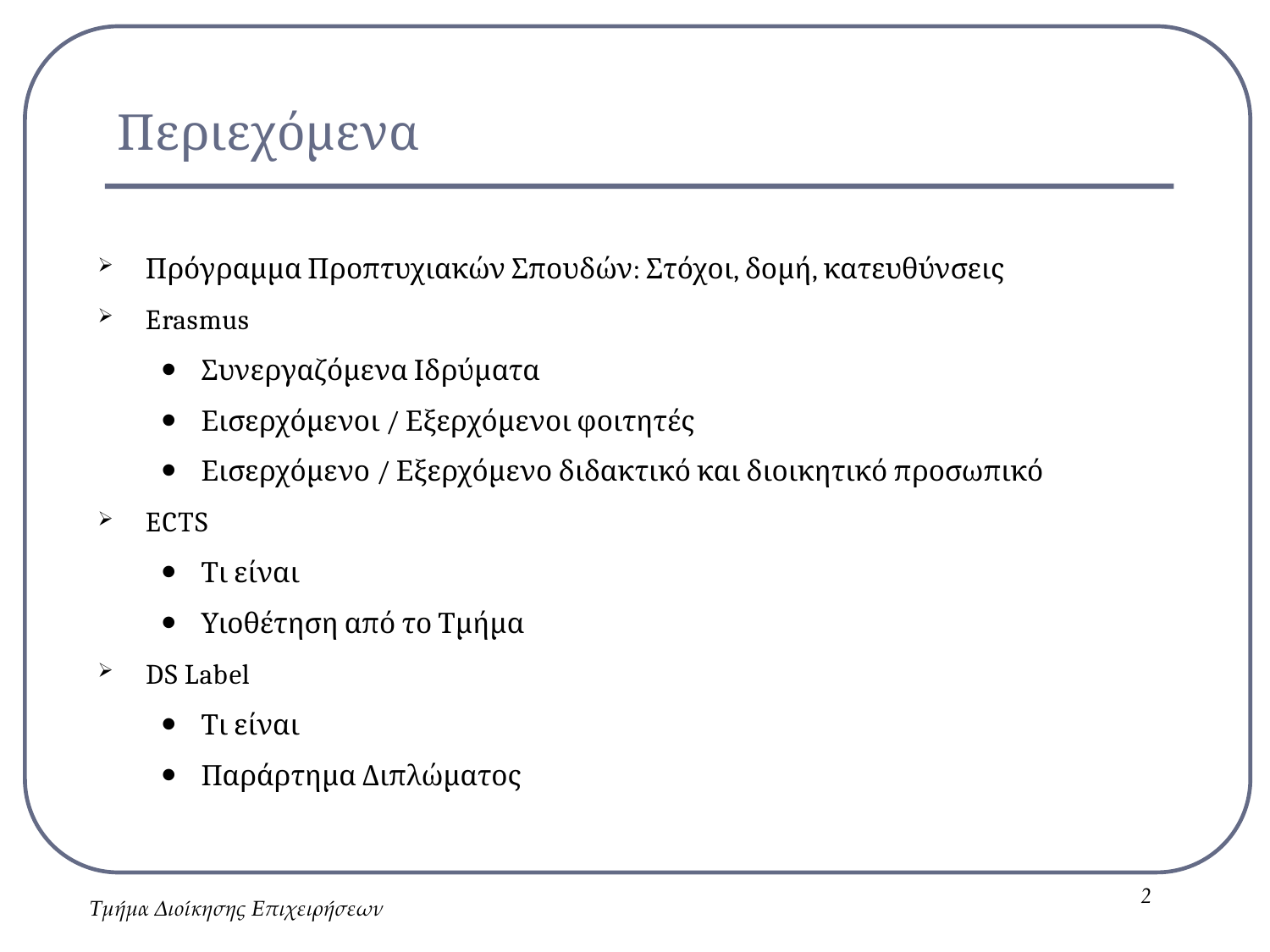

# Περιεχόμενα

Πρόγραμμα Προπτυχιακών Σπουδών: Στόχοι, δομή, κατευθύνσεις
Erasmus
Συνεργαζόμενα Ιδρύματα
Εισερχόμενοι / Εξερχόμενοι φοιτητές
Εισερχόμενο / Εξερχόμενο διδακτικό και διοικητικό προσωπικό
ECTS
Τι είναι
Υιοθέτηση από το Τμήμα
DS Label
Τι είναι
Παράρτημα Διπλώματος
2
Τμήμα Διοίκησης Επιχειρήσεων